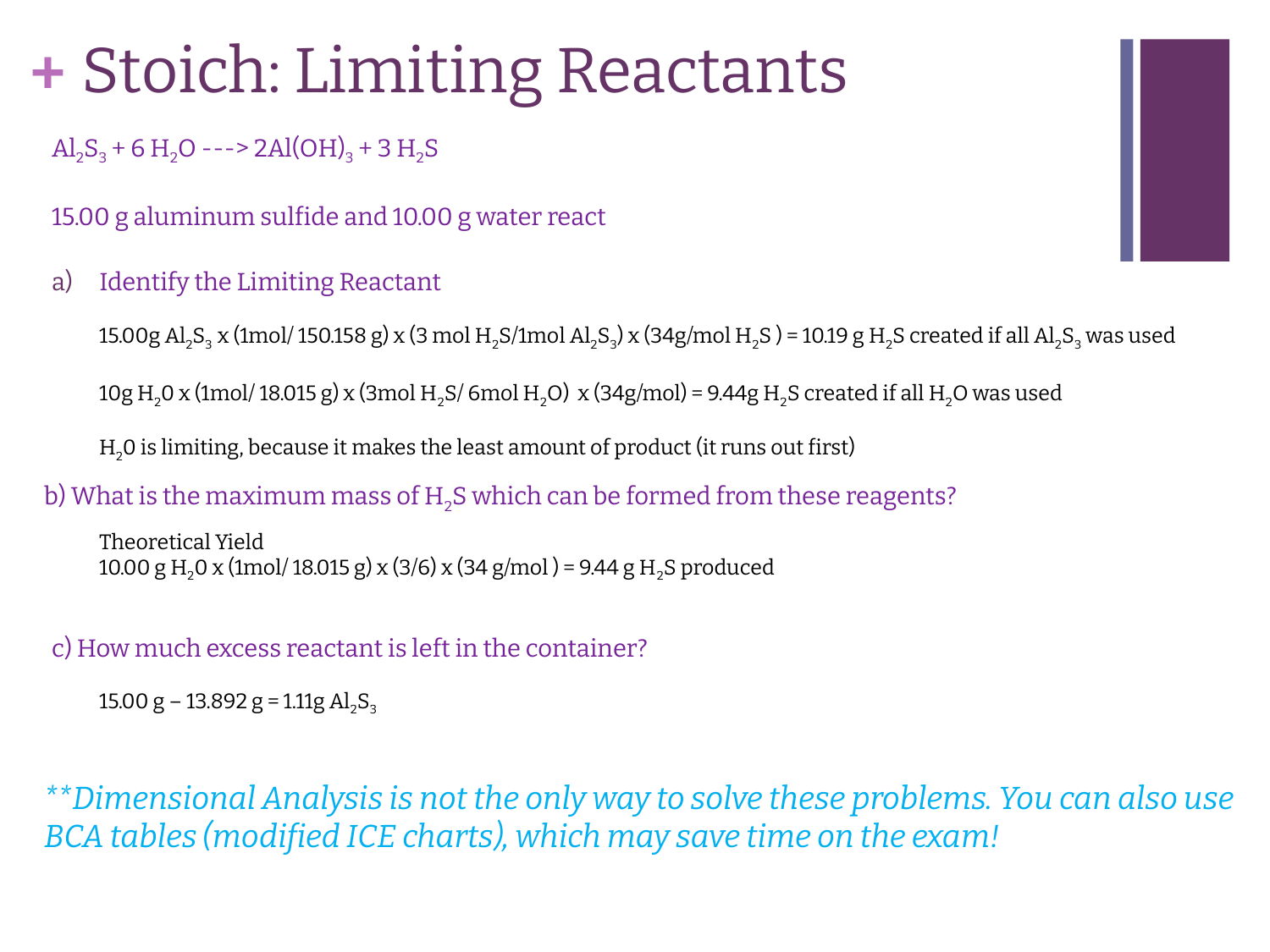

# Stoich: Limiting Reactants
Al2S3 + 6 H2O ---> 2Al(OH)3 + 3 H2S
15.00 g aluminum sulfide and 10.00 g water react
Identify the Limiting Reactant

15.00g Al2S3  x (1mol/ 150.158 g) x (3 mol H2S/1mol Al2S3) x (34g/mol H2S ) = 10.19 g H2S created if all Al2S3 was used

10g H20 x (1mol/ 18.015 g) x (3mol H2S/ 6mol H2O)  x (34g/mol) = 9.44g H2S created if all H2O was used

H20 is limiting, because it makes the least amount of product (it runs out first)

b) What is the maximum mass of H2S which can be formed from these reagents?

Theoretical Yield
10.00 g H20 x (1mol/ 18.015 g) x (3/6) x (34 g/mol ) = 9.44 g H2S produced

c) How much excess reactant is left in the container?

15.00 g – 13.892 g = 1.11g Al2S3

**Dimensional Analysis is not the only way to solve these problems. You can also use BCA tables (modified ICE charts), which may save time on the exam!